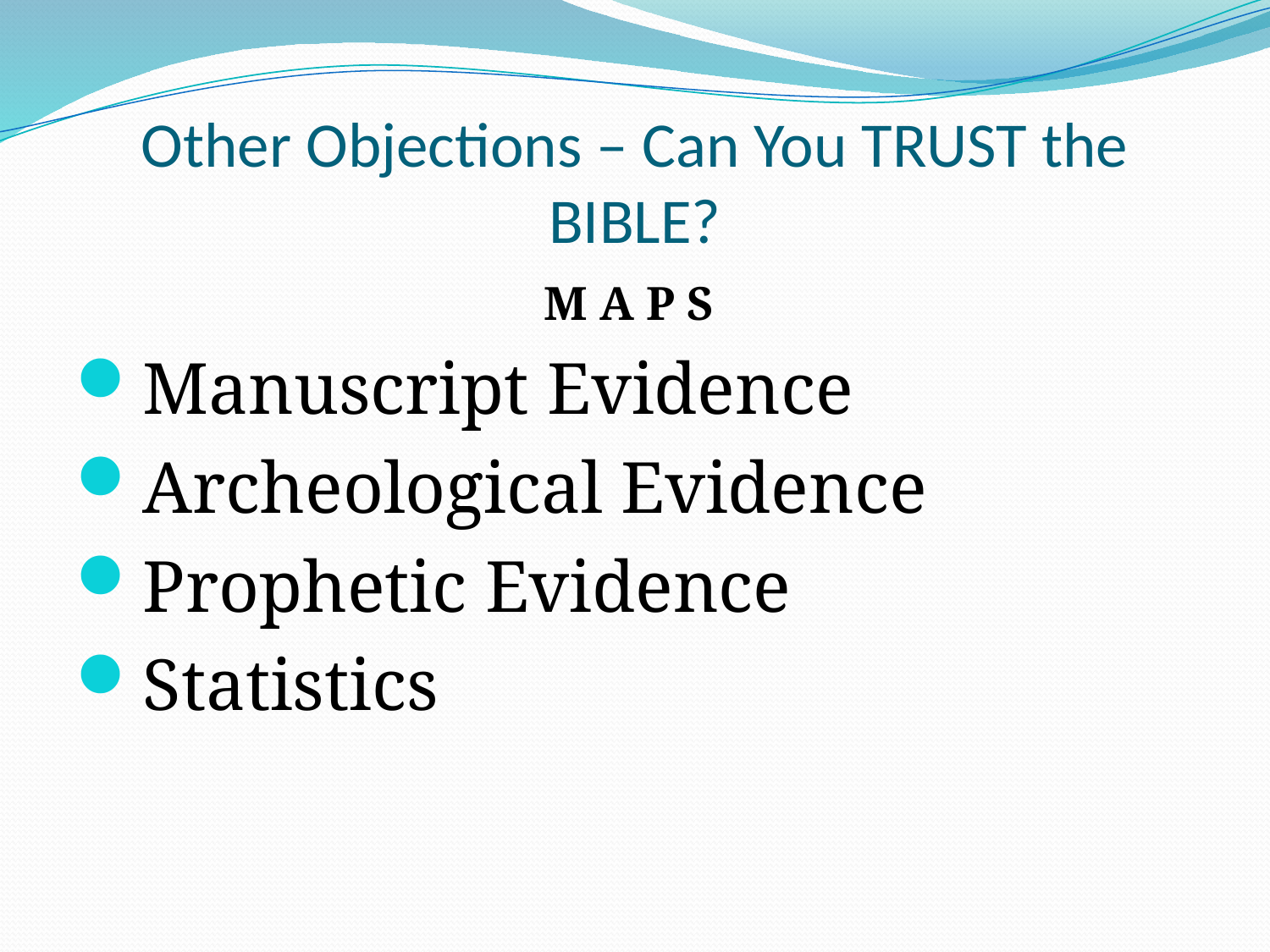

# Other Objections – Can You TRUST the BIBLE?
M A P S
Manuscript Evidence
Archeological Evidence
Prophetic Evidence
Statistics